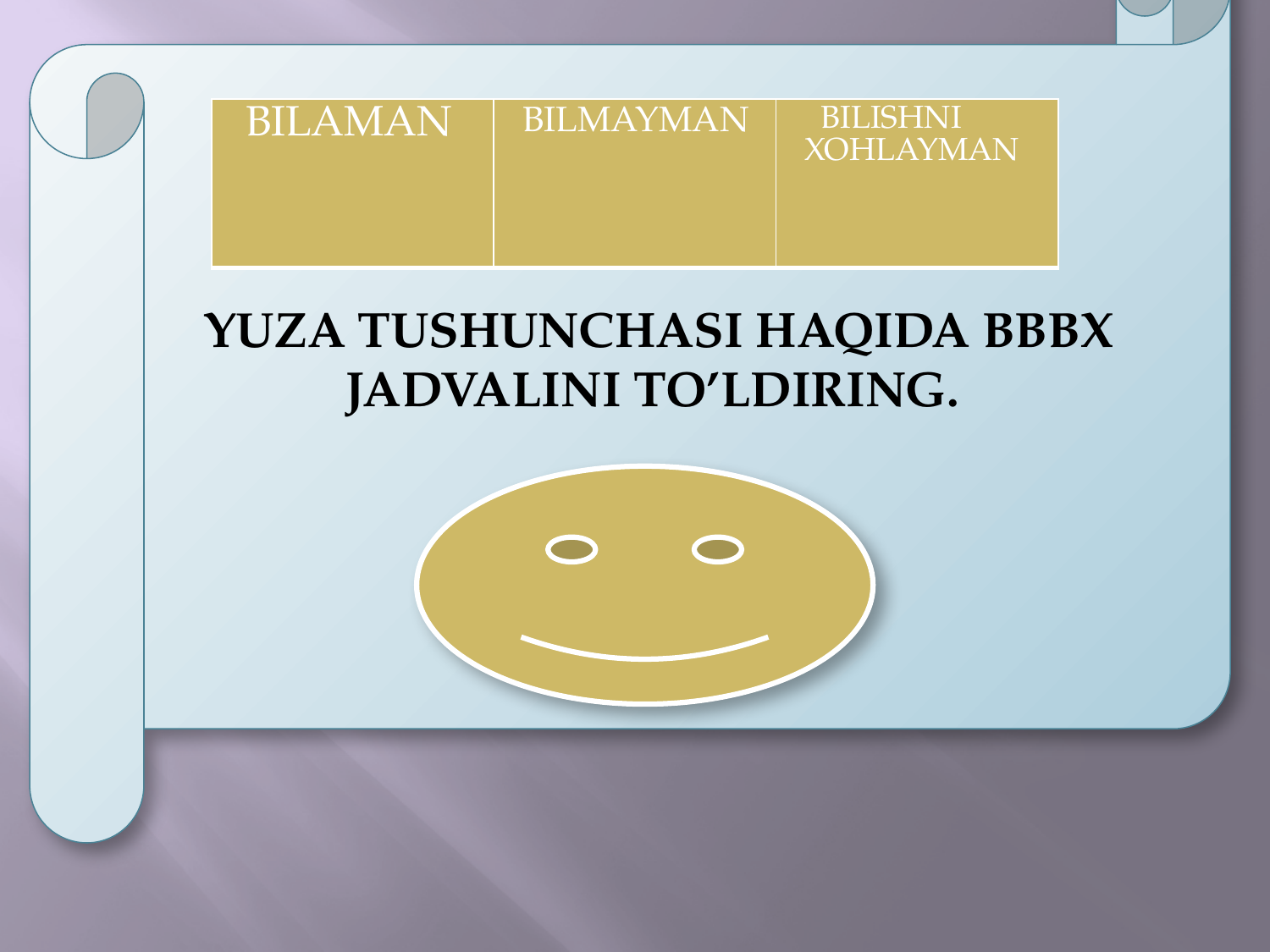

YUZA TUSHUNCHASI HAQIDA BBBX JADVALINI TO’LDIRING.

#
| BILAMAN | BILMAYMAN | BILISHNI XOHLAYMAN |
| --- | --- | --- |
|  |  |  |
| --- | --- | --- |